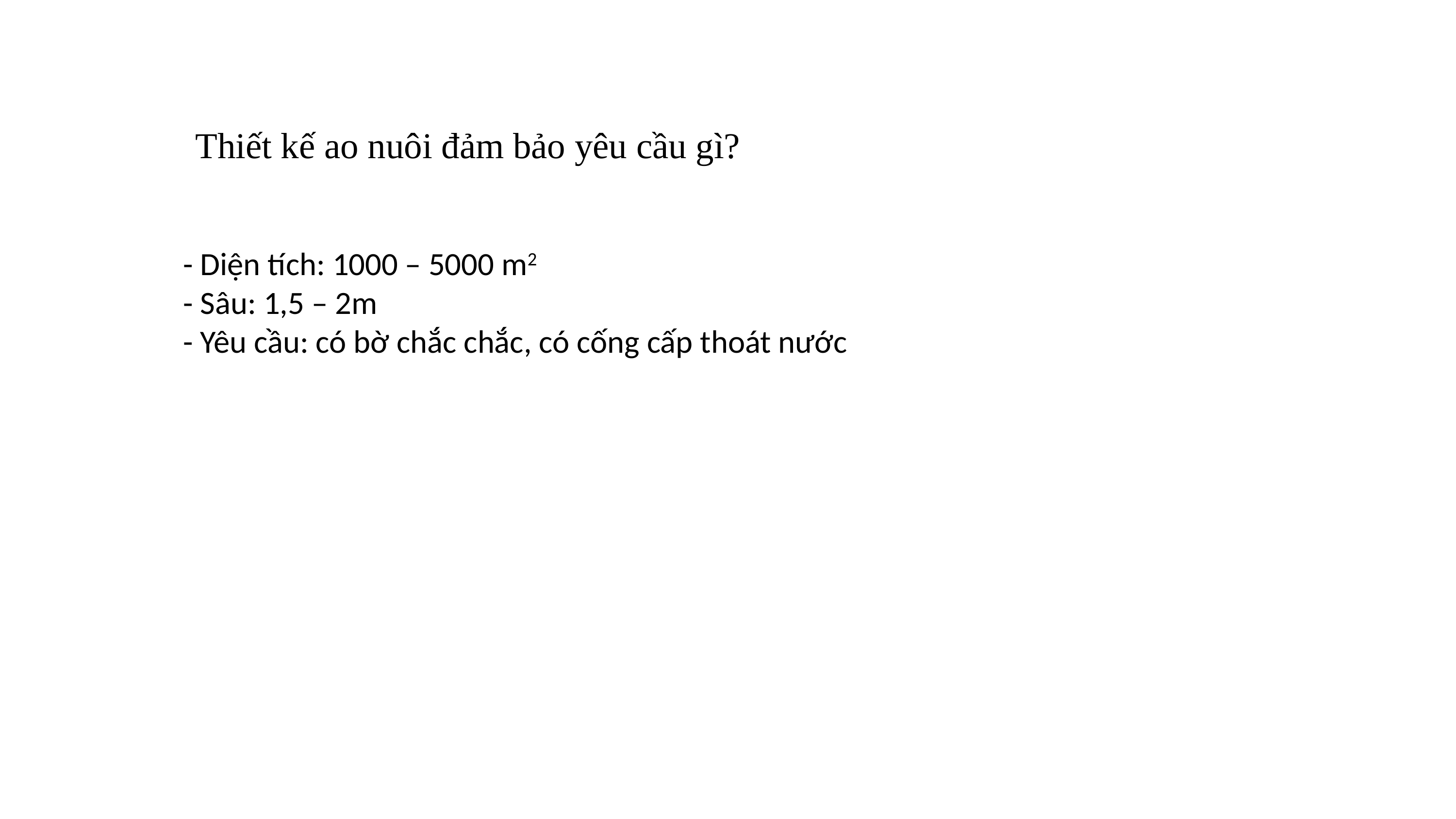

Thiết kế ao nuôi đảm bảo yêu cầu gì?
- Diện tích: 1000 – 5000 m2
- Sâu: 1,5 – 2m
- Yêu cầu: có bờ chắc chắc, có cống cấp thoát nước